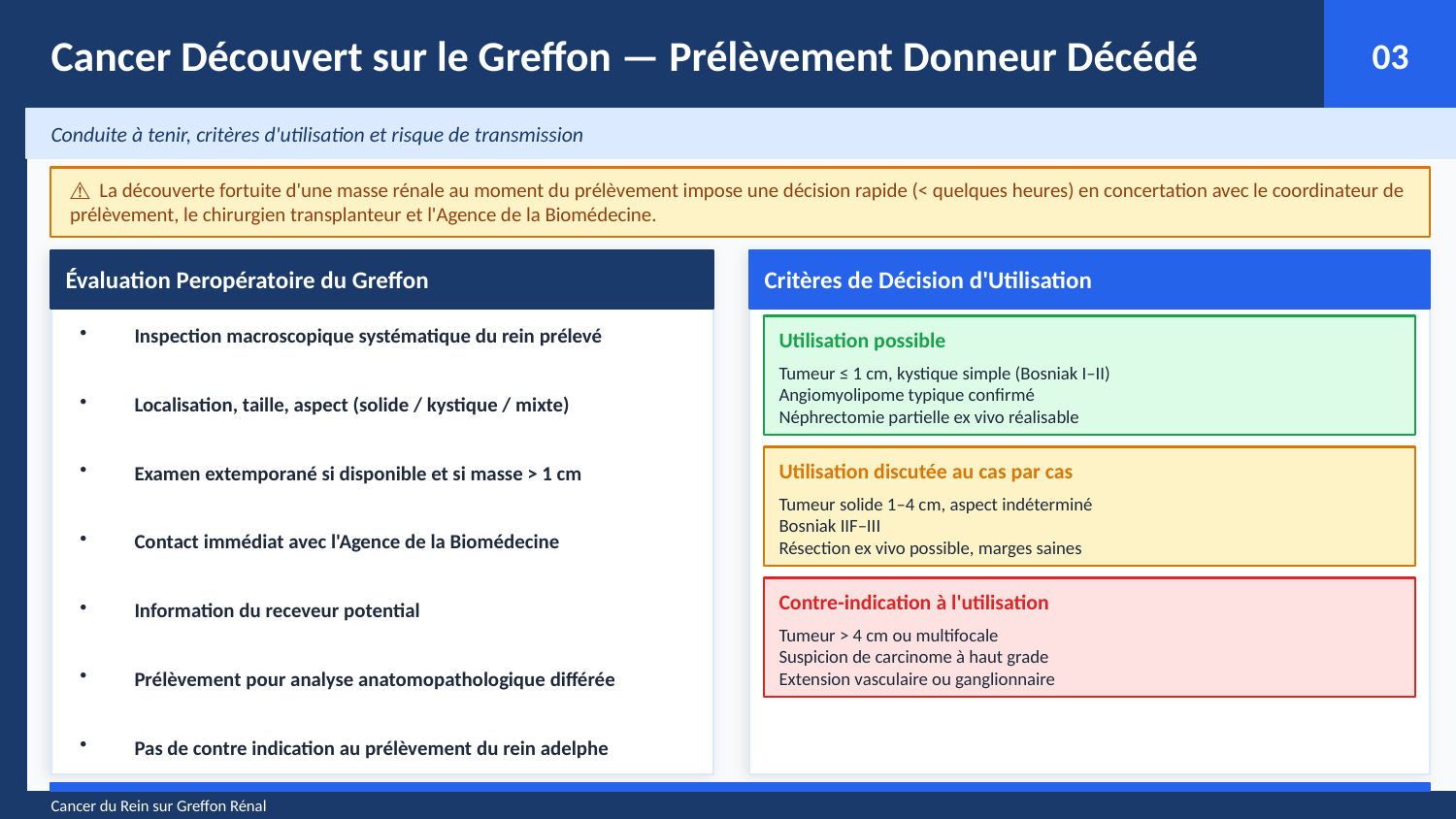

Cancer Découvert sur le Greffon — Prélèvement Donneur Décédé

03

Conduite à tenir, critères d'utilisation et risque de transmission

⚠  La découverte fortuite d'une masse rénale au moment du prélèvement impose une décision rapide (< quelques heures) en concertation avec le coordinateur de prélèvement, le chirurgien transplanteur et l'Agence de la Biomédecine.

Évaluation Peropératoire du Greffon

Critères de Décision d'Utilisation
Inspection macroscopique systématique du rein prélevé

Localisation, taille, aspect (solide / kystique / mixte)

Examen extemporané si disponible et si masse > 1 cm

Contact immédiat avec l'Agence de la Biomédecine

Information du receveur potential

Prélèvement pour analyse anatomopathologique différée

Pas de contre indication au prélèvement du rein adelphe

Utilisation possible
Tumeur ≤ 1 cm, kystique simple (Bosniak I–II)
Angiomyolipome typique confirmé
Néphrectomie partielle ex vivo réalisable

Utilisation discutée au cas par cas
Tumeur solide 1–4 cm, aspect indéterminé
Bosniak IIF–III
Résection ex vivo possible, marges saines

Contre-indication à l'utilisation
Tumeur > 4 cm ou multifocale
Suspicion de carcinome à haut grade
Extension vasculaire ou ganglionnaire

Cancer du Rein sur Greffon Rénal